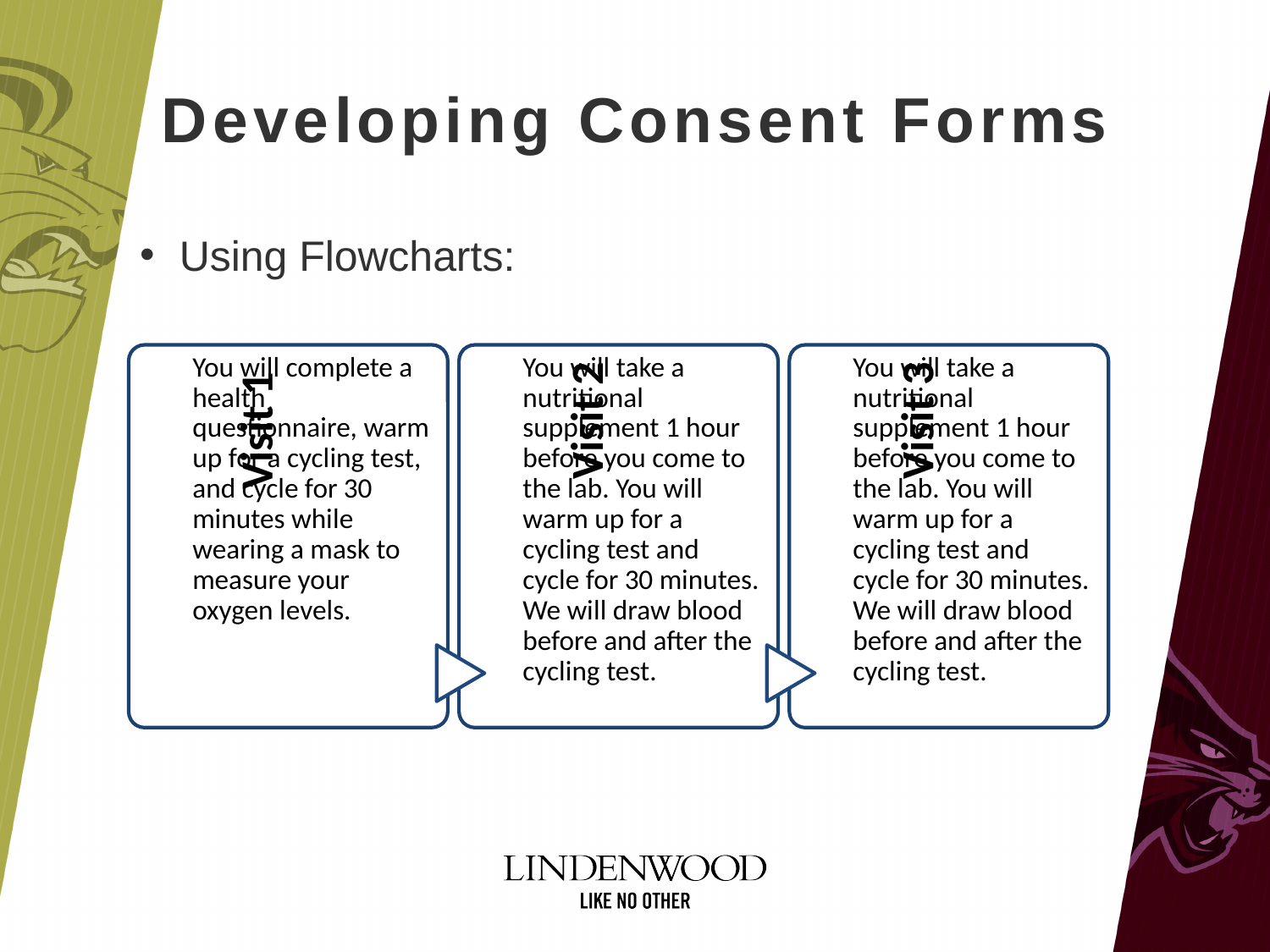

# Developing Consent Forms
Using Flowcharts:

Visit 1
You will complete a health questionnaire, warm up for a cycling test, and cycle for 30 minutes while wearing a mask to measure your oxygen levels.
Visit 2
You will take a nutritional supplement 1 hour before you come to the lab. You will warm up for a cycling test and cycle for 30 minutes. We will draw blood before and after the cycling test.
Visit 3
You will take a nutritional supplement 1 hour before you come to the lab. You will warm up for a cycling test and cycle for 30 minutes. We will draw blood before and after the cycling test.